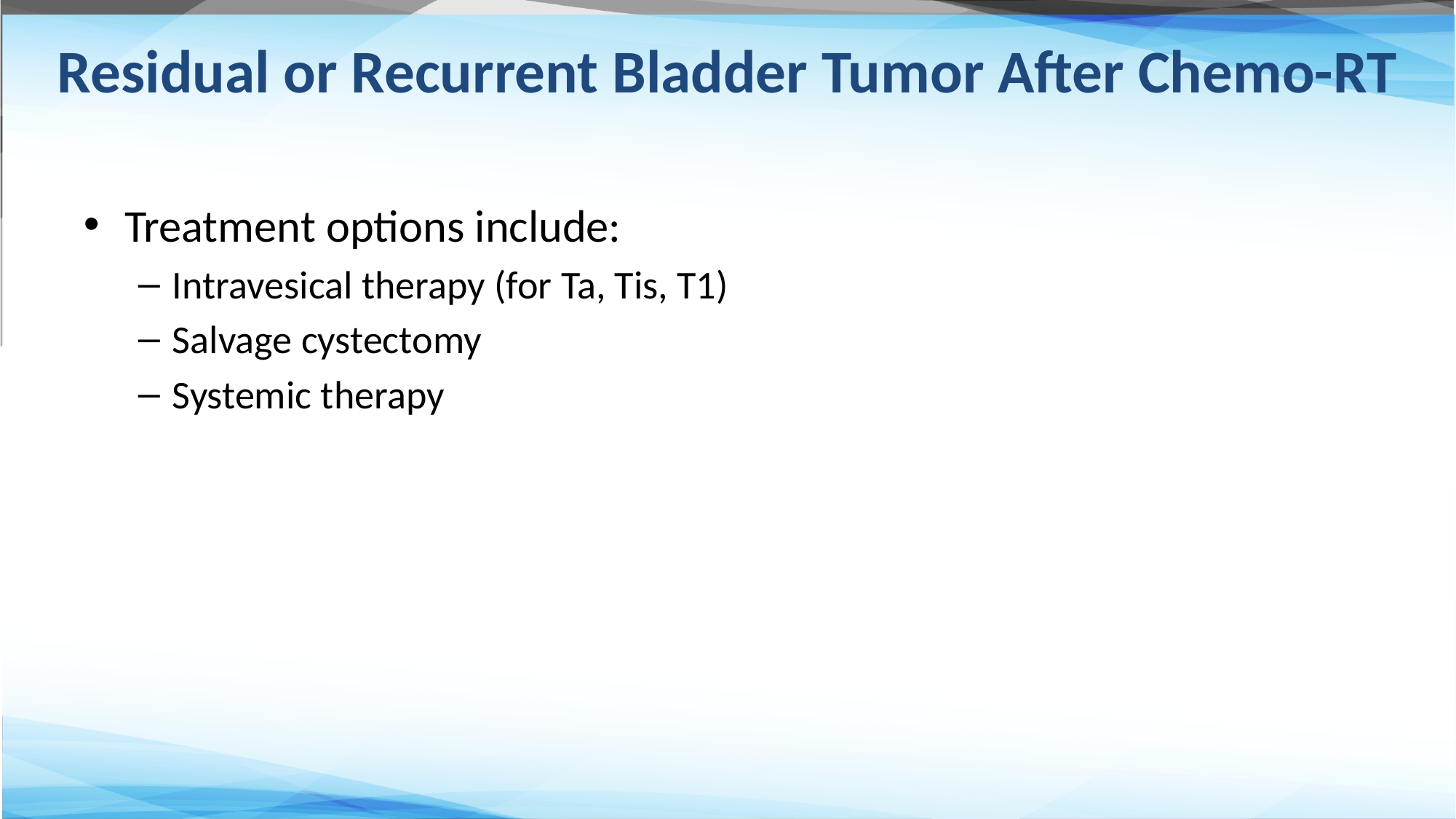

# Residual or Recurrent Bladder Tumor After Chemo-RT
Treatment options include:
Intravesical therapy (for Ta, Tis, T1)
Salvage cystectomy
Systemic therapy